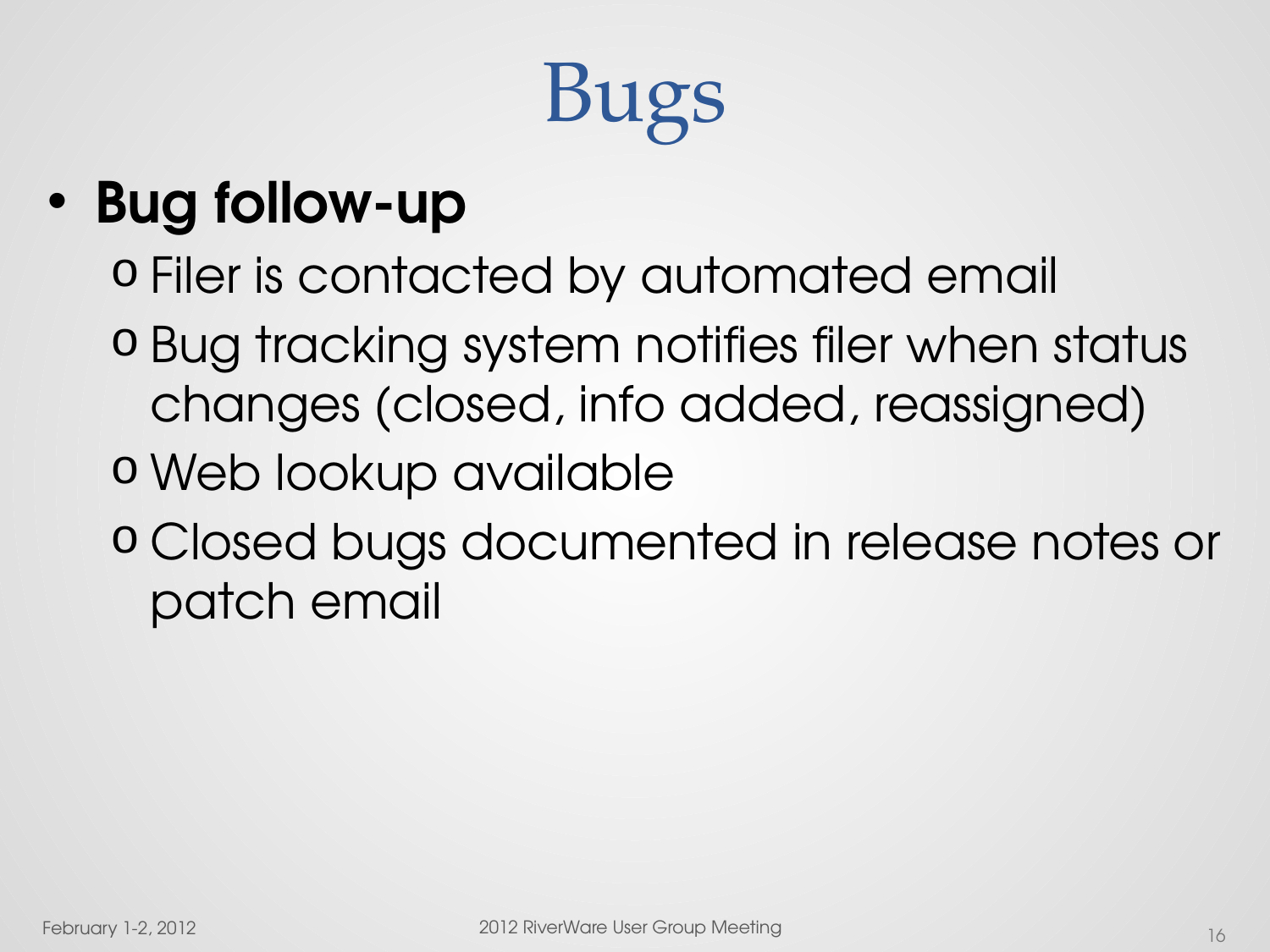

# Bugs
Bug follow-up
Filer is contacted by automated email
Bug tracking system notifies filer when status changes (closed, info added, reassigned)
Web lookup available
Closed bugs documented in release notes or patch email
16